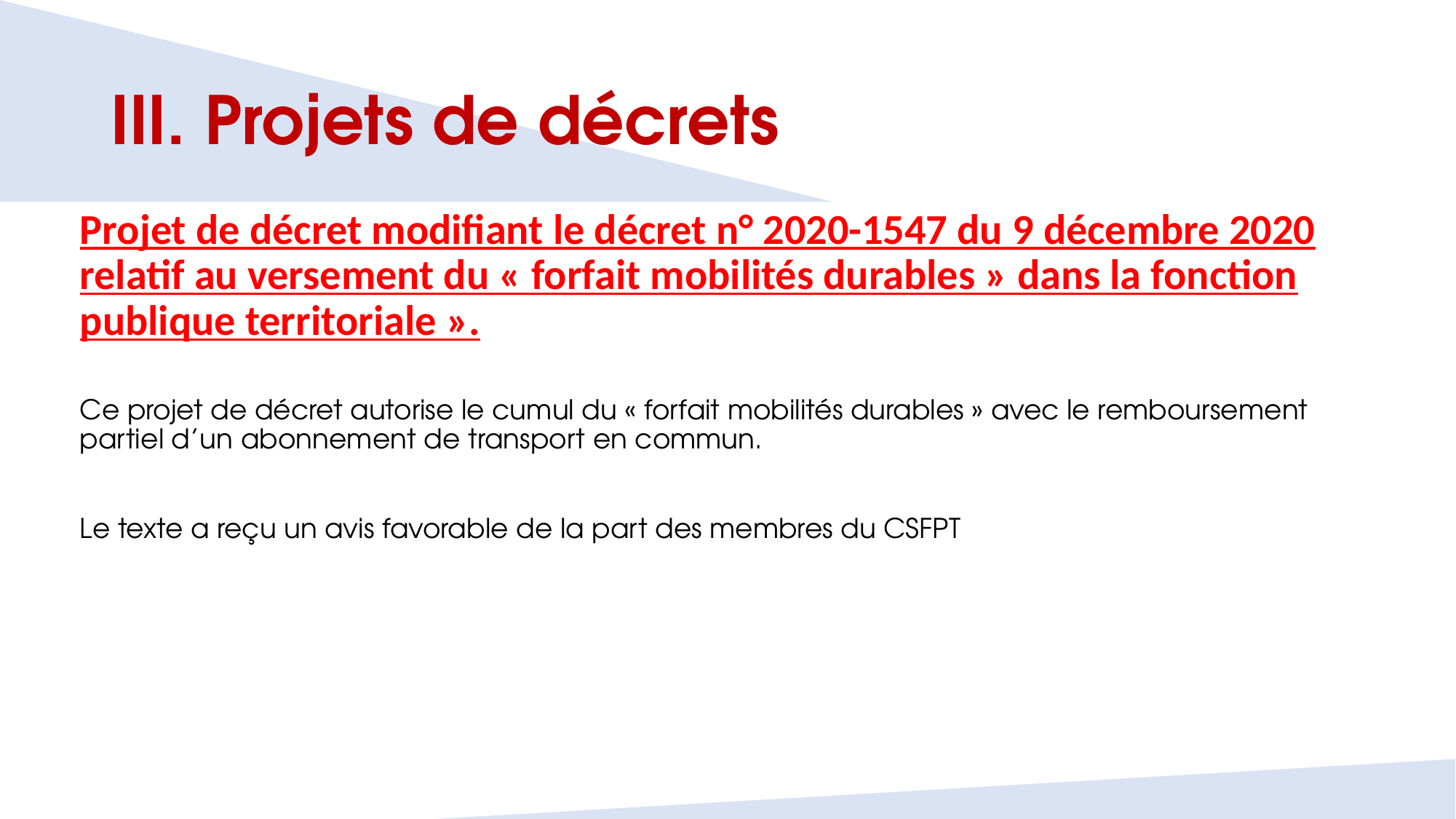

# III. Projets de décrets
Projet de décret modifiant le décret n° 2020-1547 du 9 décembre 2020 relatif au versement du « forfait mobilités durables » dans la fonction publique territoriale ».

Ce projet de décret autorise le cumul du « forfait mobilités durables » avec le remboursement partiel d’un abonnement de transport en commun.

Le texte a reçu un avis favorable de la part des membres du CSFPT

29